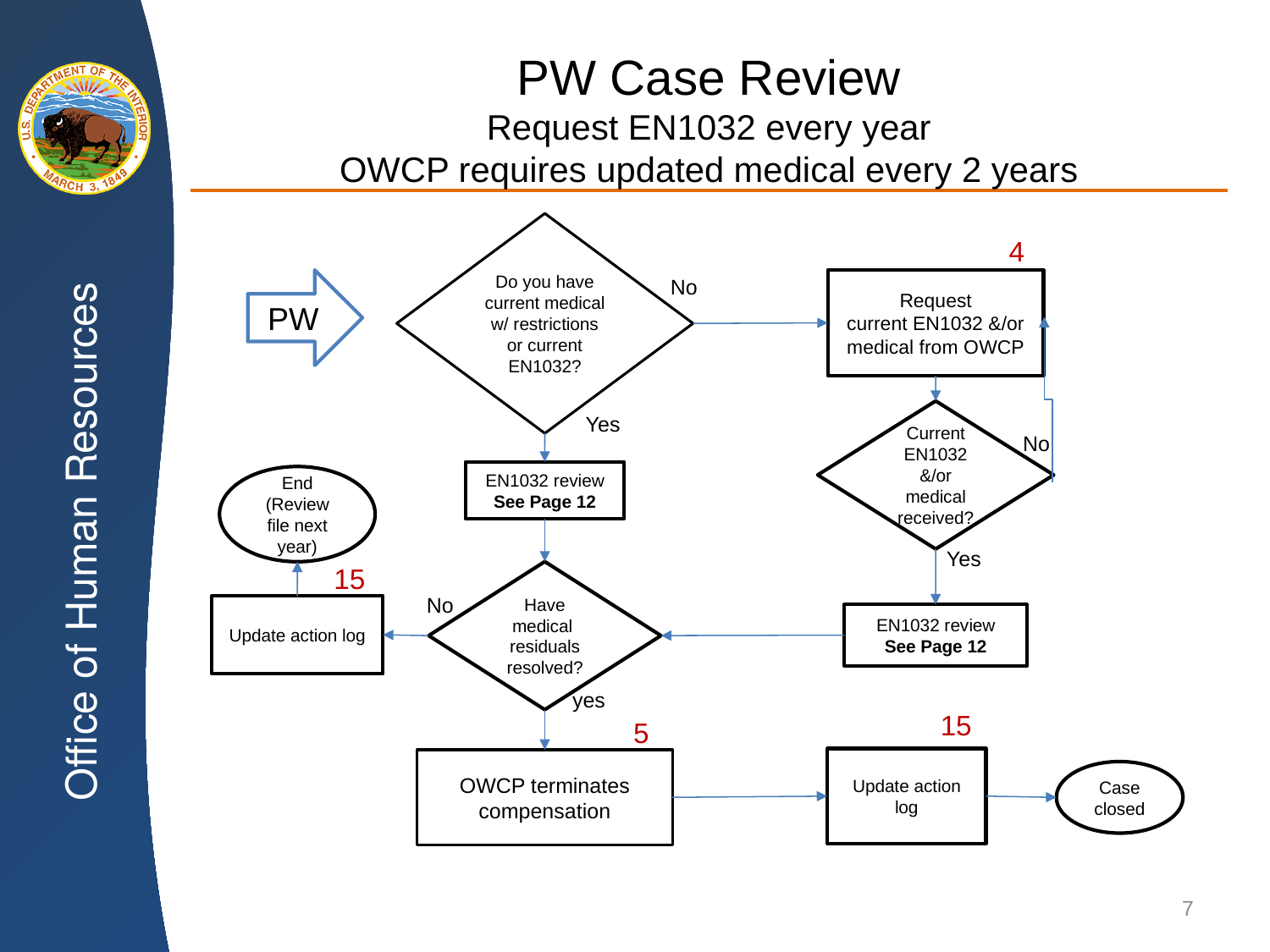

# PW Case Review Request EN1032 every year OWCP requires updated medical every 2 years

Do you have current medical w/ restrictions or current EN1032?
4
No
PW
Request
current EN1032 &/or medical from OWCP
Current EN1032 &/or medical received?
Yes
No
EN1032 review
See Page 12
End (Review file next year)
Yes
15
Have medical  residuals resolved?
No
Update action log
EN1032 review
See Page 12
yes
15
5
Update action log
OWCP terminates compensation
Case closed
7